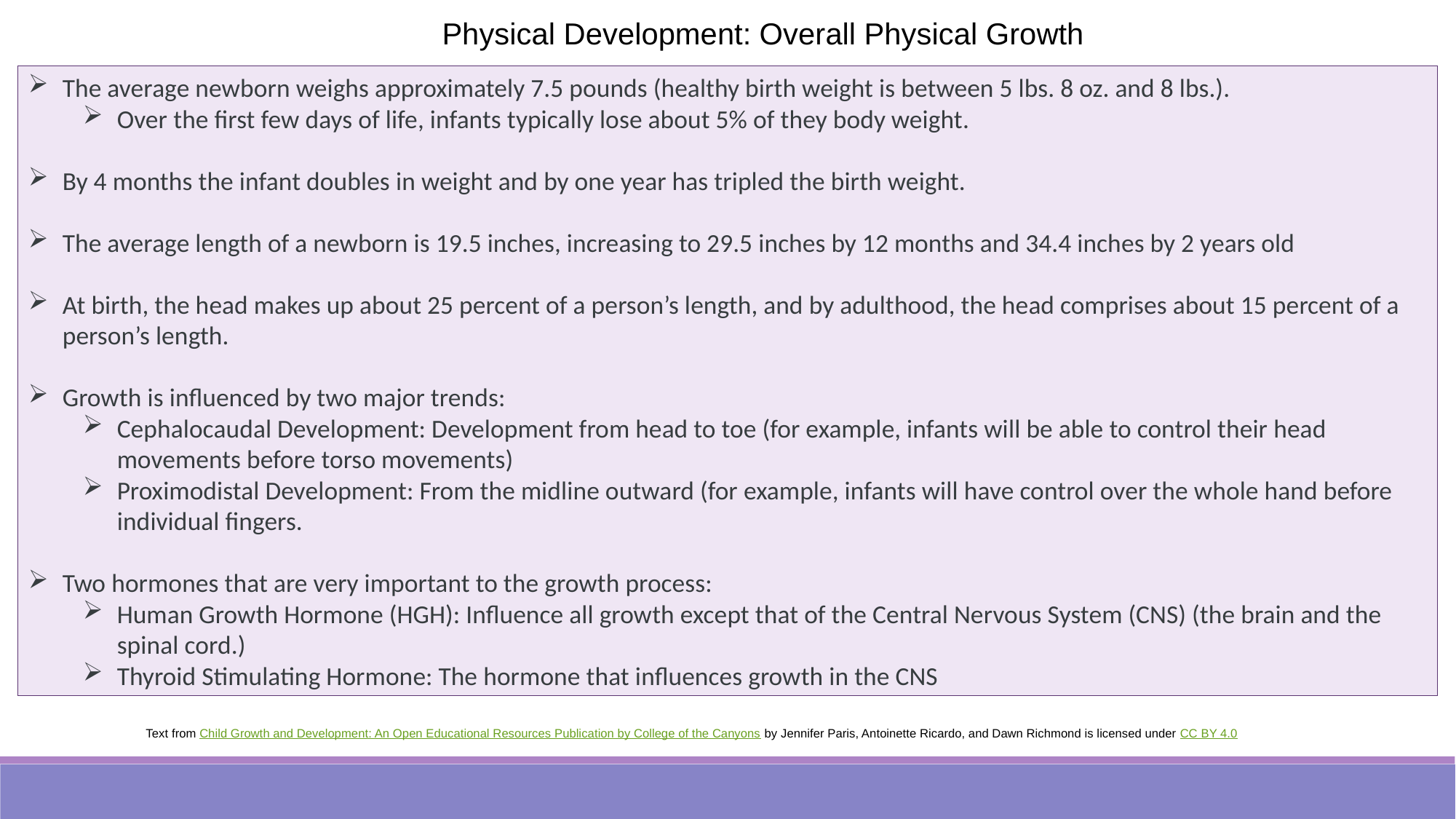

Physical Development: Overall Physical Growth
The average newborn weighs approximately 7.5 pounds (healthy birth weight is between 5 lbs. 8 oz. and 8 lbs.).
Over the first few days of life, infants typically lose about 5% of they body weight.

By 4 months the infant doubles in weight and by one year has tripled the birth weight.

The average length of a newborn is 19.5 inches, increasing to 29.5 inches by 12 months and 34.4 inches by 2 years old

At birth, the head makes up about 25 percent of a person’s length, and by adulthood, the head comprises about 15 percent of a person’s length.

Growth is influenced by two major trends:
Cephalocaudal Development: Development from head to toe (for example, infants will be able to control their head movements before torso movements)
Proximodistal Development: From the midline outward (for example, infants will have control over the whole hand before individual fingers.

Two hormones that are very important to the growth process:
Human Growth Hormone (HGH): Influence all growth except that of the Central Nervous System (CNS) (the brain and the spinal cord.)
Thyroid Stimulating Hormone: The hormone that influences growth in the CNS
Text from Child Growth and Development: An Open Educational Resources Publication by College of the Canyons by Jennifer Paris, Antoinette Ricardo, and Dawn Richmond is licensed under CC BY 4.0